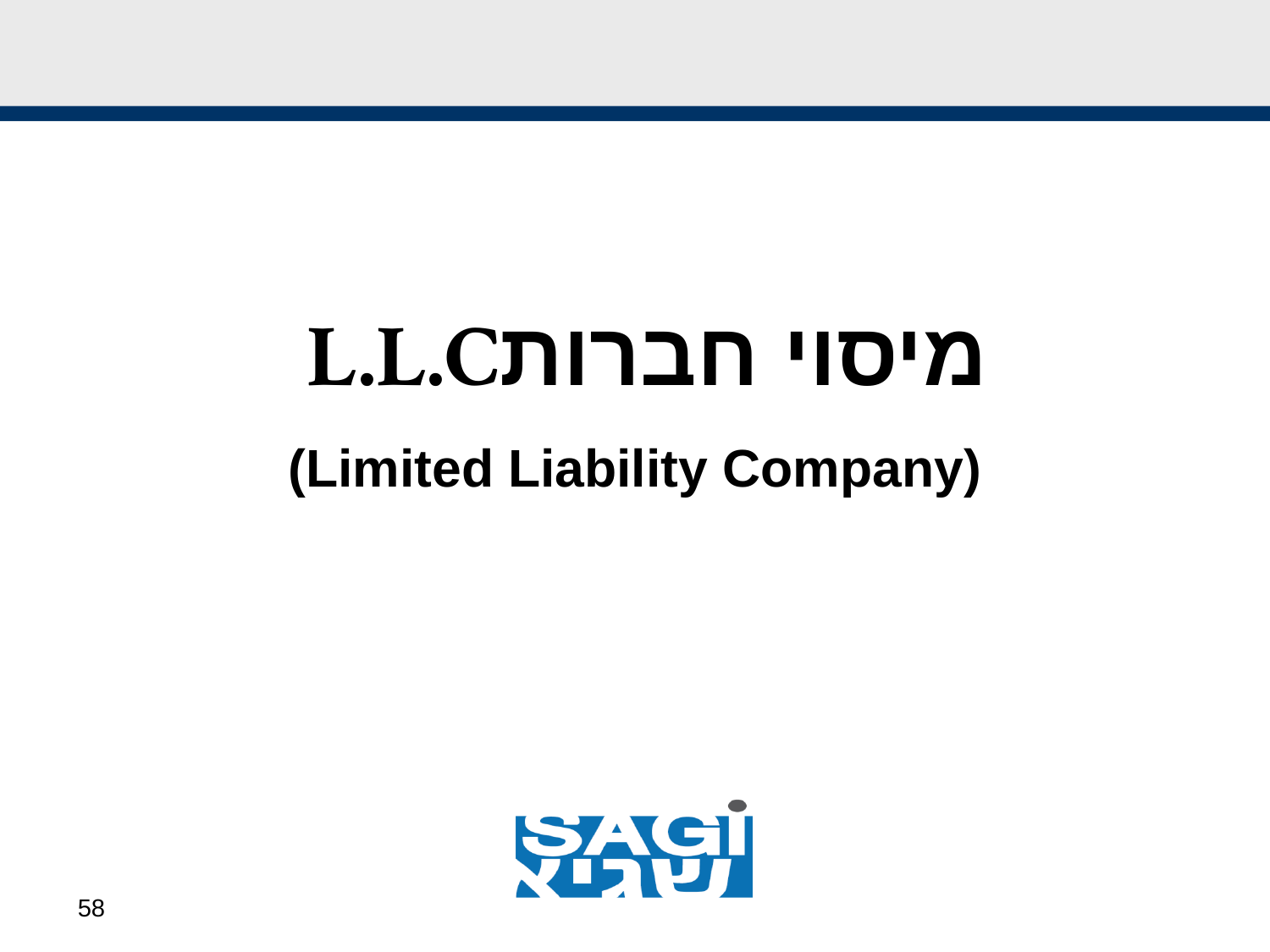

#

מיסוי חברותL.L.C
(Limited Liability Company)
58